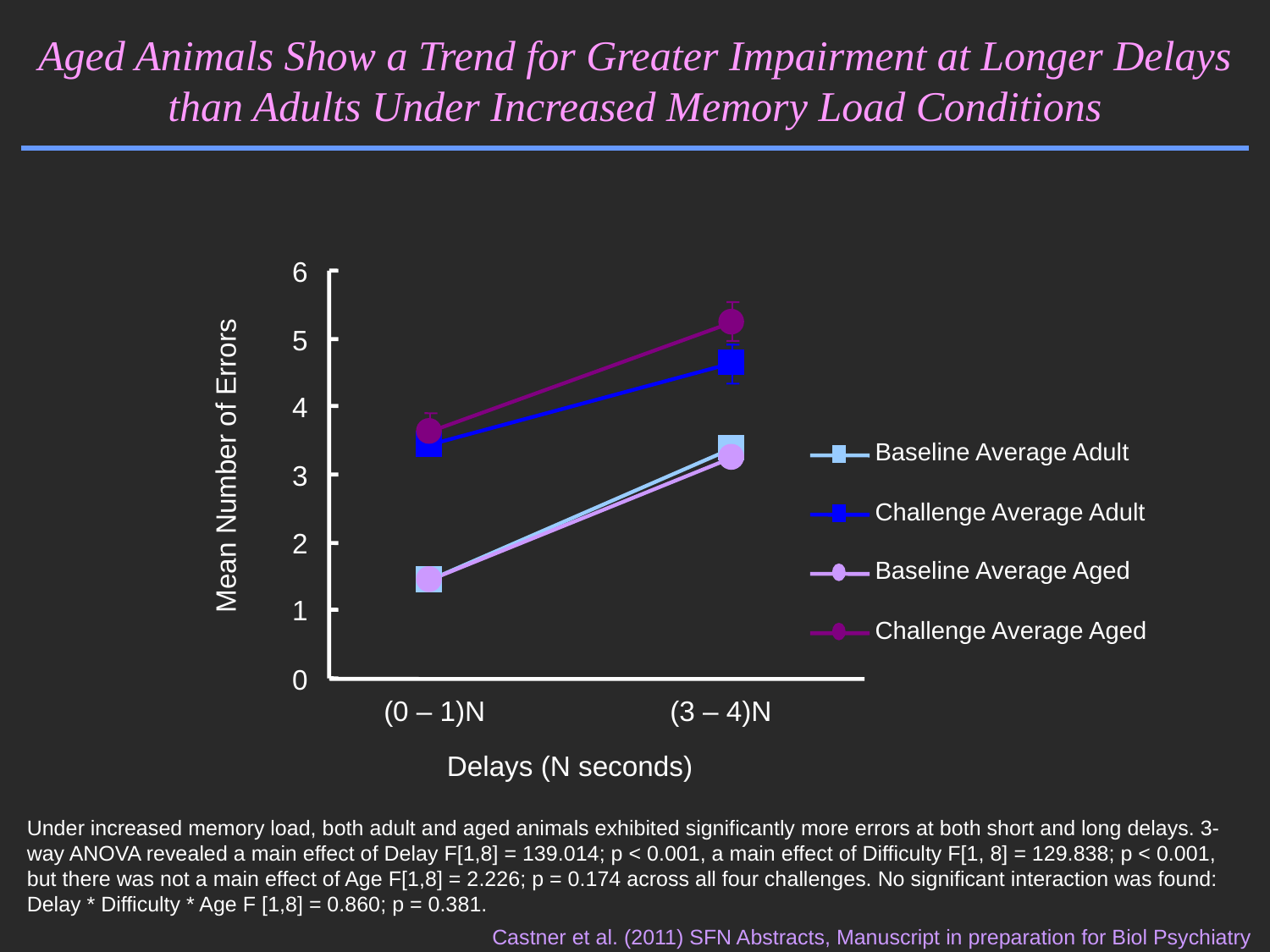

# Aged Animals Show a Trend for Greater Impairment at Longer Delays than Adults Under Increased Memory Load Conditions
6

5

4

Baseline Average Adult

Challenge Average Adult

Baseline Average Aged

Challenge Average Aged

Mean Number of Errors

3

2

1

0

(0 – 1)N
(3 – 4)N
Delays (N seconds)
Under increased memory load, both adult and aged animals exhibited significantly more errors at both short and long delays. 3-way ANOVA revealed a main effect of Delay F[1,8] = 139.014; p < 0.001, a main effect of Difficulty F[1, 8] = 129.838; p < 0.001, but there was not a main effect of Age F[1,8] = 2.226; p = 0.174 across all four challenges. No significant interaction was found: Delay * Difficulty * Age F [1,8] = 0.860; p = 0.381.

Castner et al. (2011) SFN Abstracts, Manuscript in preparation for Biol Psychiatry